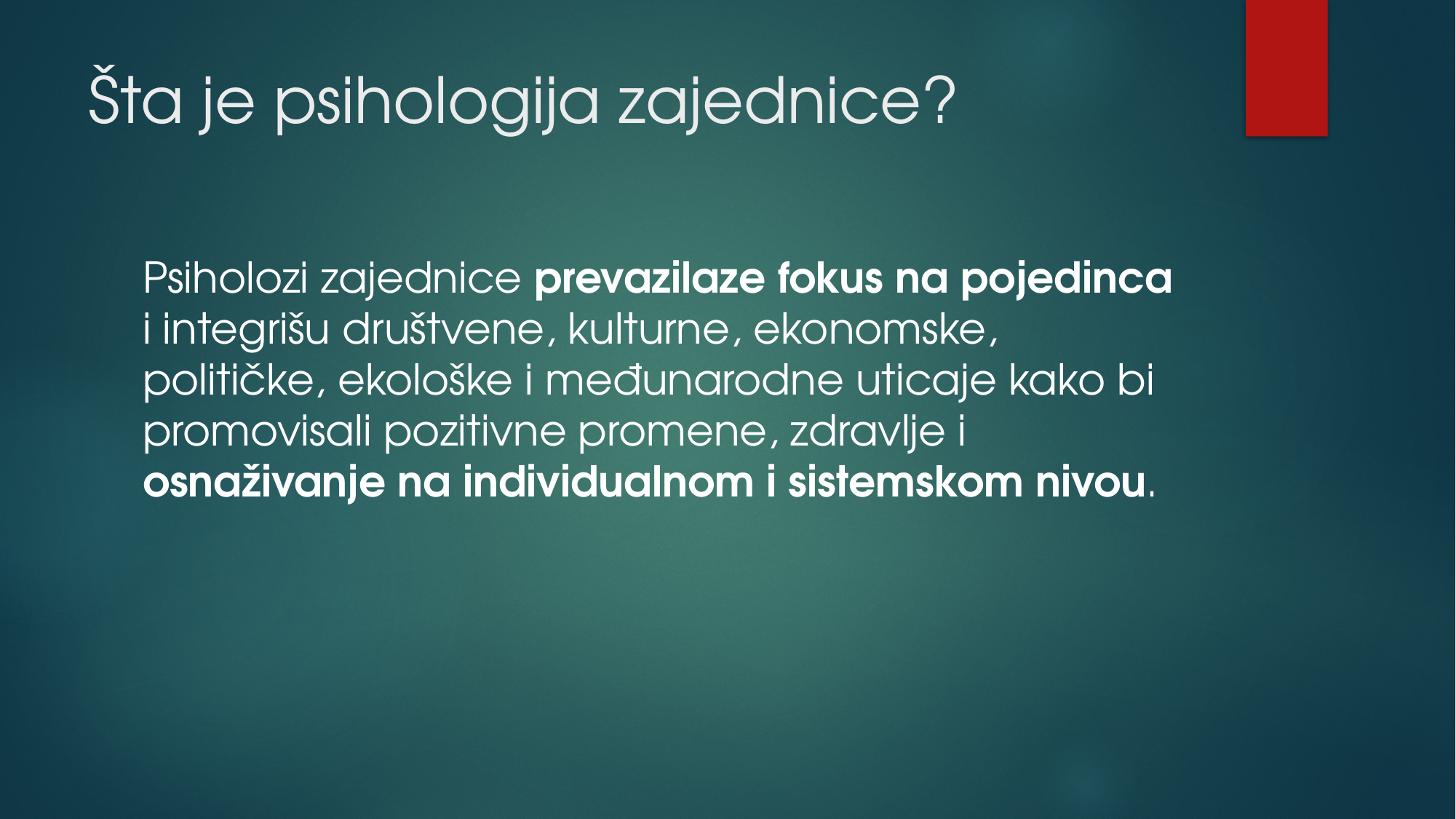

# Šta je psihologija zajednice?
Psiholozi zajednice prevazilaze fokus na pojedinca i integrišu društvene, kulturne, ekonomske, političke, ekološke i međunarodne uticaje kako bi promovisali pozitivne promene, zdravlje i osnaživanje na individualnom i sistemskom nivou.